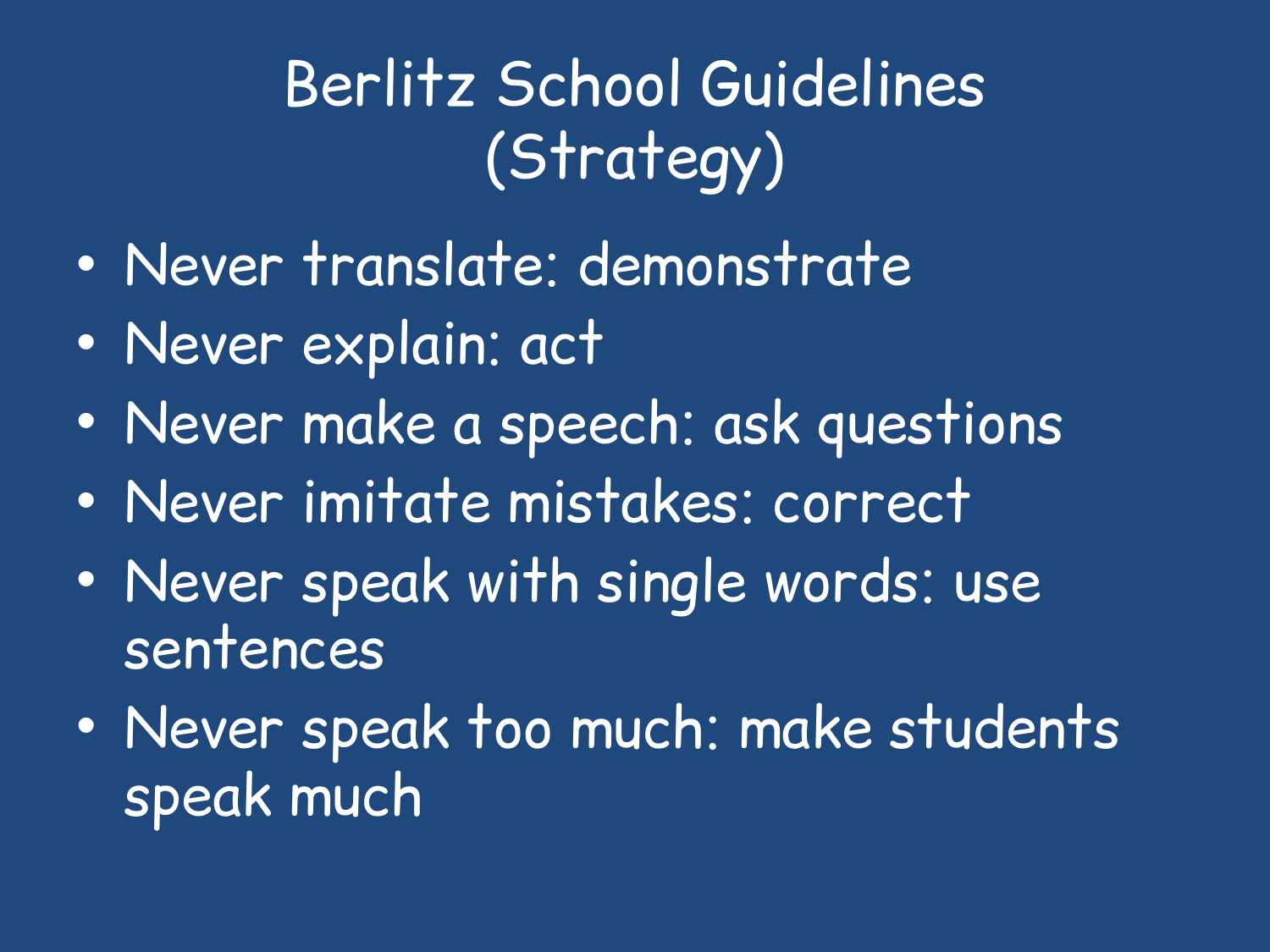

# Berlitz School Guidelines (Strategy)
Never translate: demonstrate
Never explain: act
Never make a speech: ask questions
Never imitate mistakes: correct
Never speak with single words: use sentences
Never speak too much: make students speak much